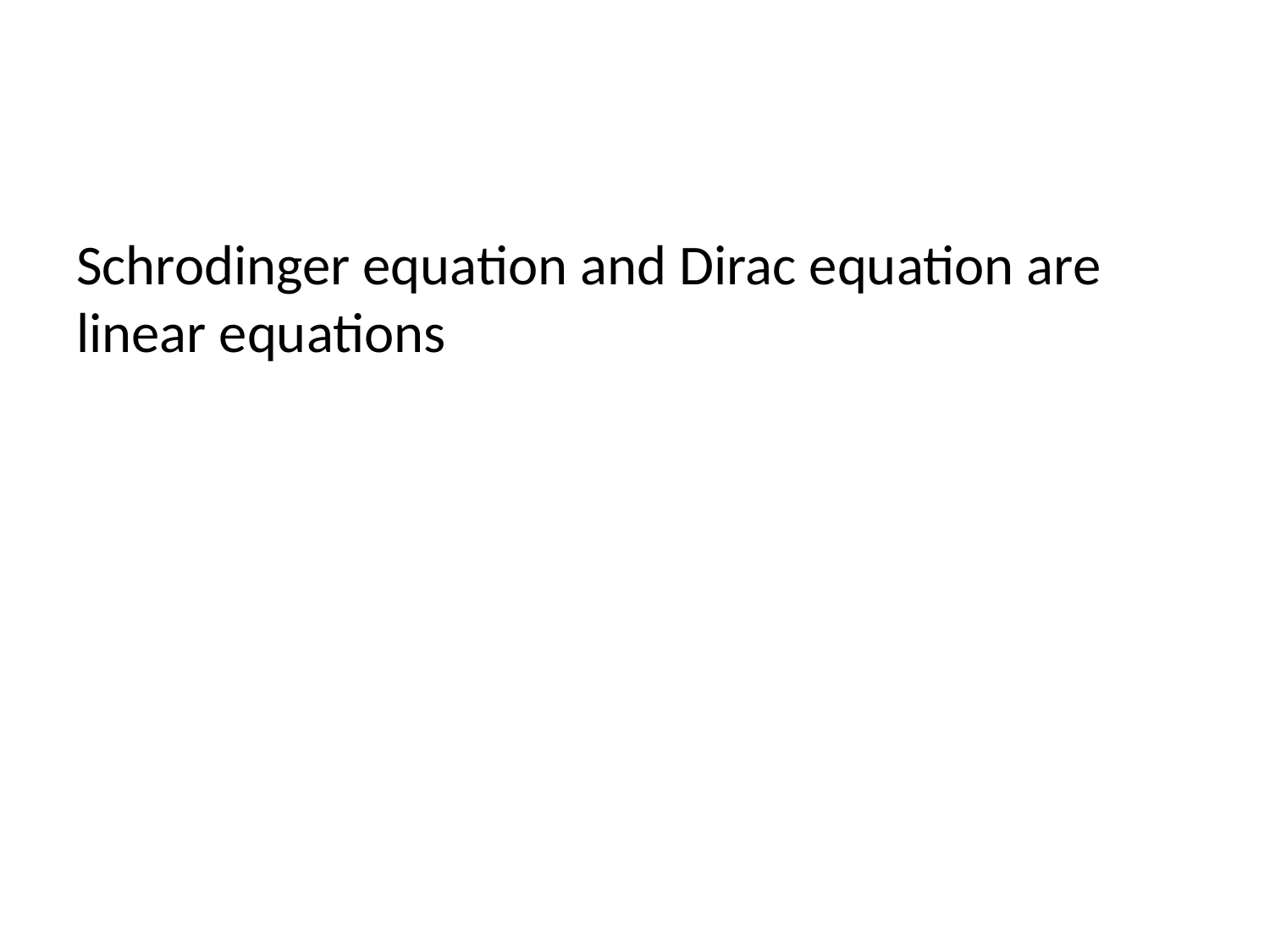

Schrodinger equation and Dirac equation are linear equations